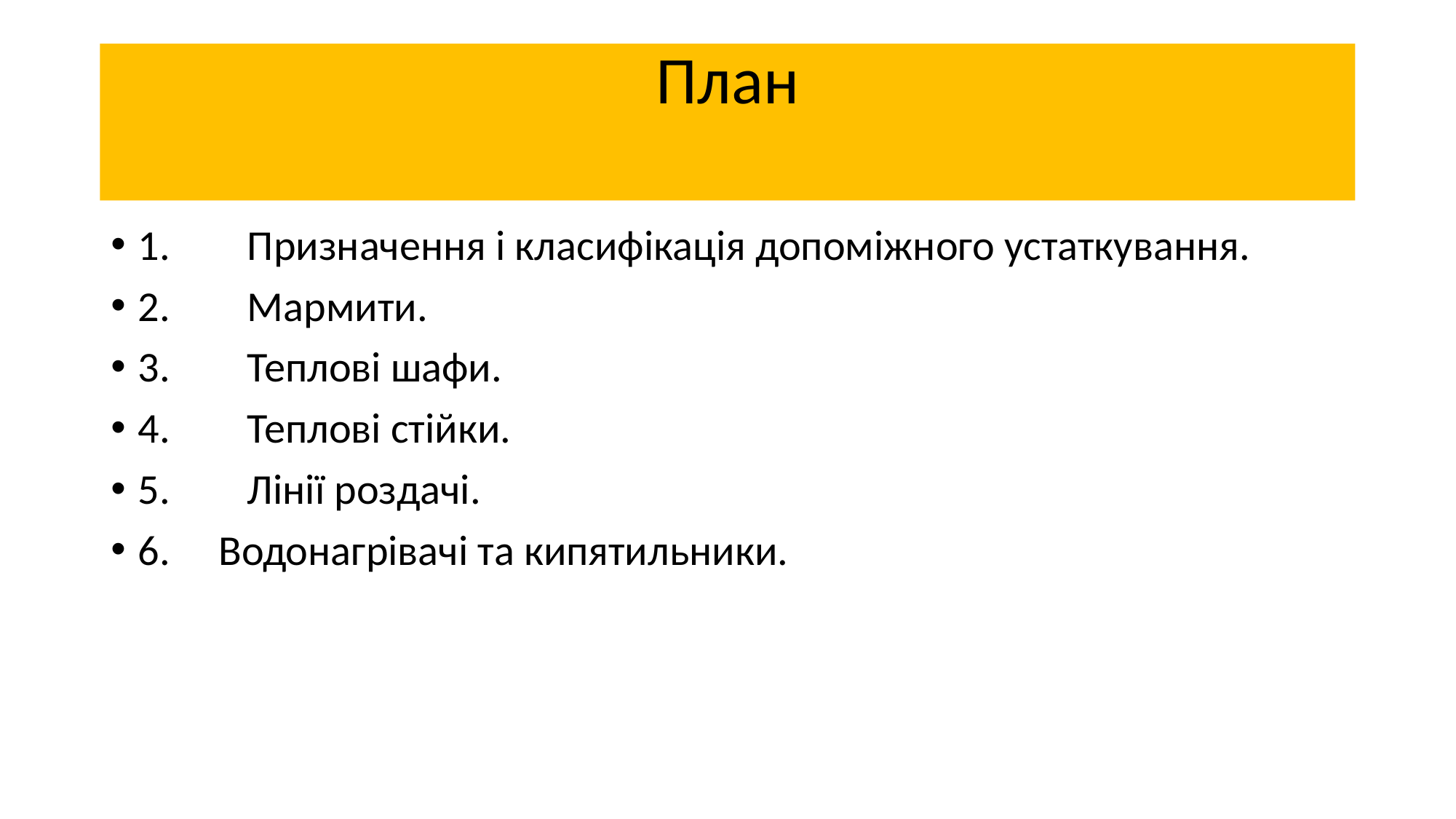

# План
1.	Призначення і класифікація допоміжного устаткування.
2.	Мармити.
3.	Теплові шафи.
4.	Теплові стійки.
5.	Лінії роздачі.
6.     Водонагрівачі та кипятильники.